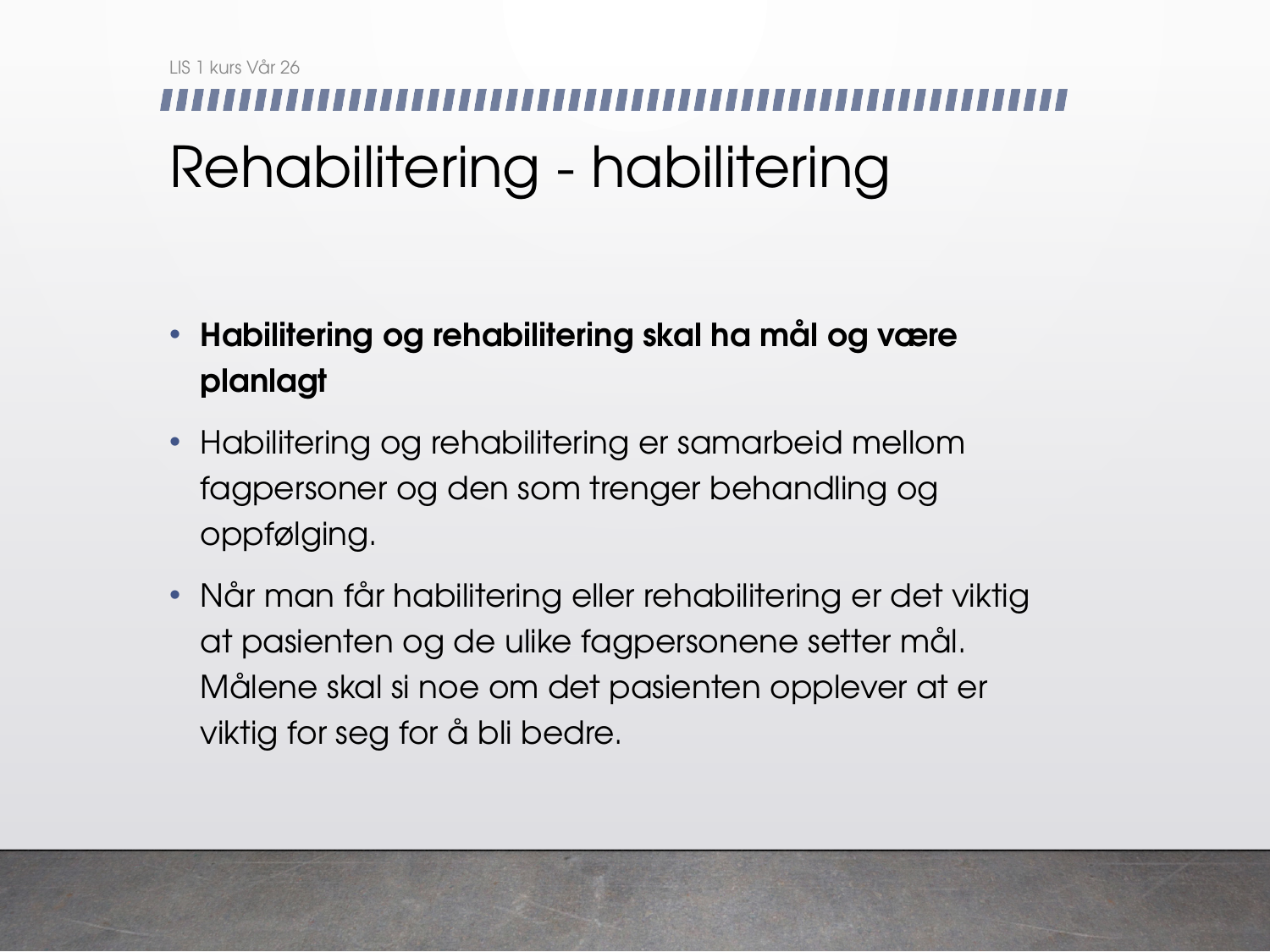

LIS 1 kurs Vår 26
# Rehabilitering - habilitering
Habilitering og rehabilitering skal ha mål og være planlagt
Habilitering og rehabilitering er samarbeid mellom fagpersoner og den som trenger behandling og oppfølging.
Når man får habilitering eller rehabilitering er det viktig at pasienten og de ulike fagpersonene setter mål. Målene skal si noe om det pasienten opplever at er viktig for seg for å bli bedre.